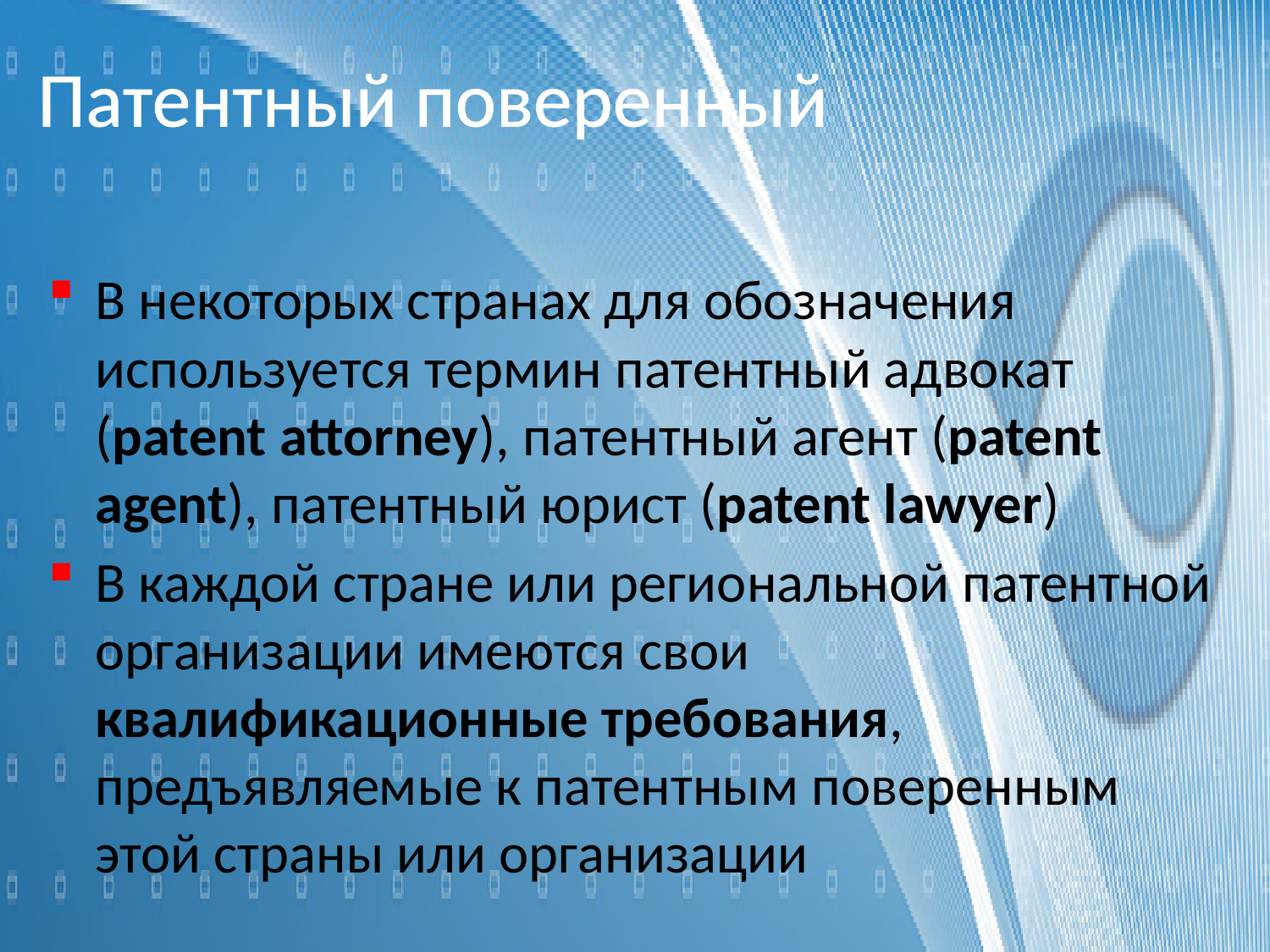

# Патентный поверенный
В некоторых странах для обозначения используется термин патентный адвокат (patent attorney), патентный агент (patent agent), патентный юрист (patent lawyer)
В каждой стране или региональной патентной организации имеются свои квалификационные требования, предъявляемые к патентным поверенным этой страны или организации